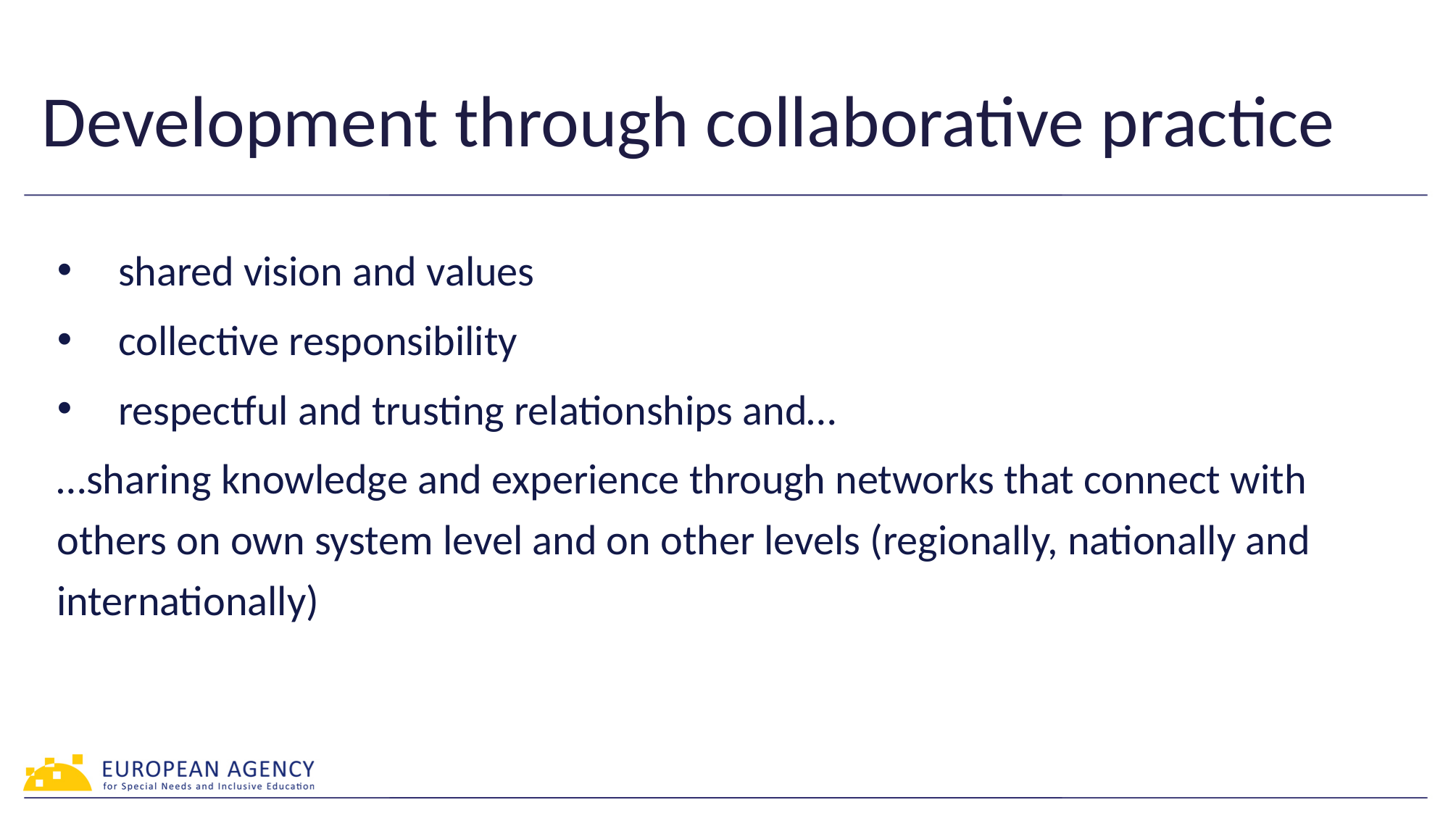

# Development through collaborative practice
shared vision and values
collective responsibility
respectful and trusting relationships and…
…sharing knowledge and experience through networks that connect with others on own system level and on other levels (regionally, nationally and internationally)